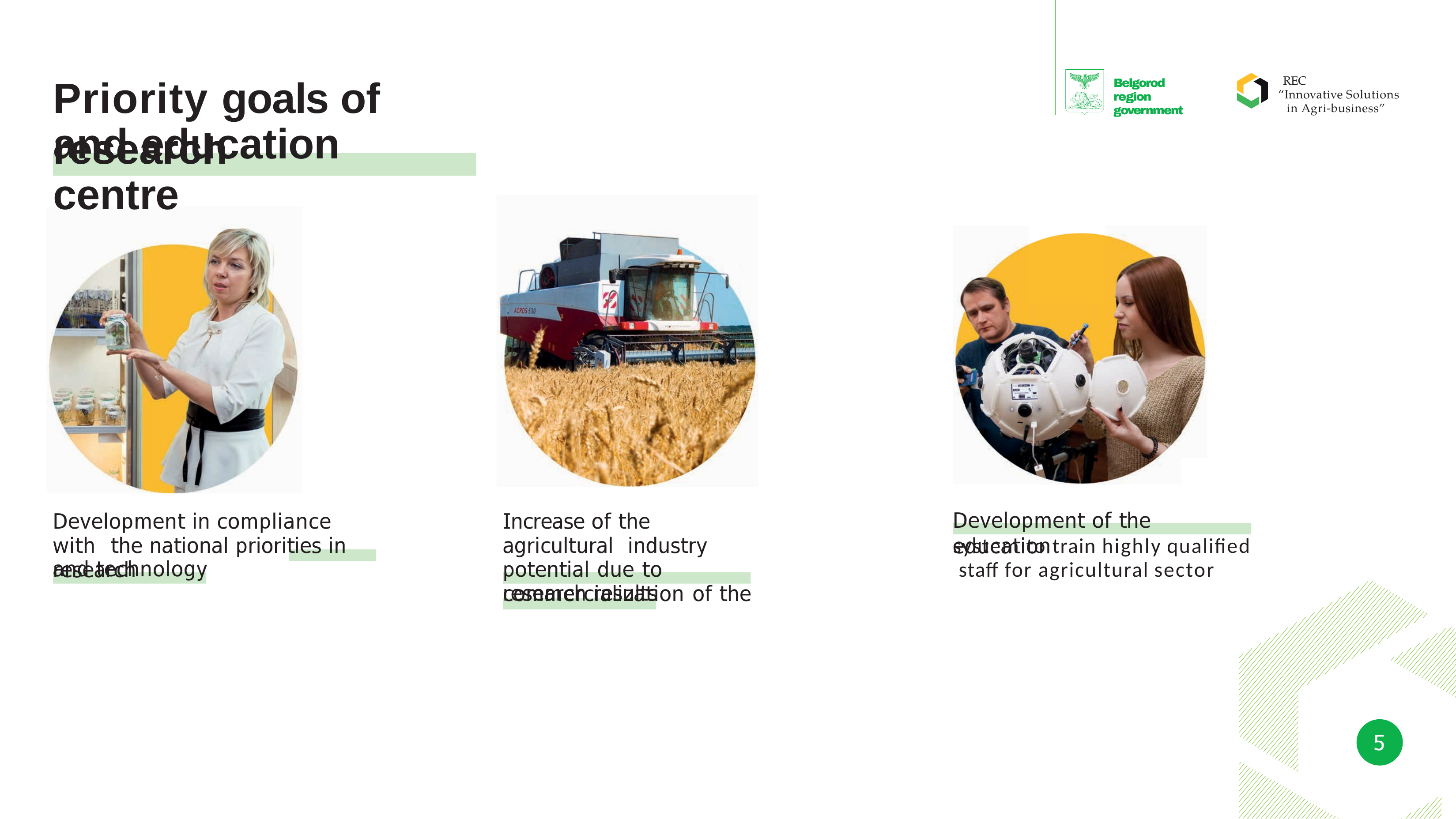

# Priority goals of research
REC
“Innovative Solutions  in Agri-business”

Belgorod region  government

and education centre

Development in compliance with  the national priorities in research
Increase of the agricultural  industry potential due to  commercialization of the
Development of the education

system to train highly qualiﬁed  staff for agricultural sector

and technology

research results

5